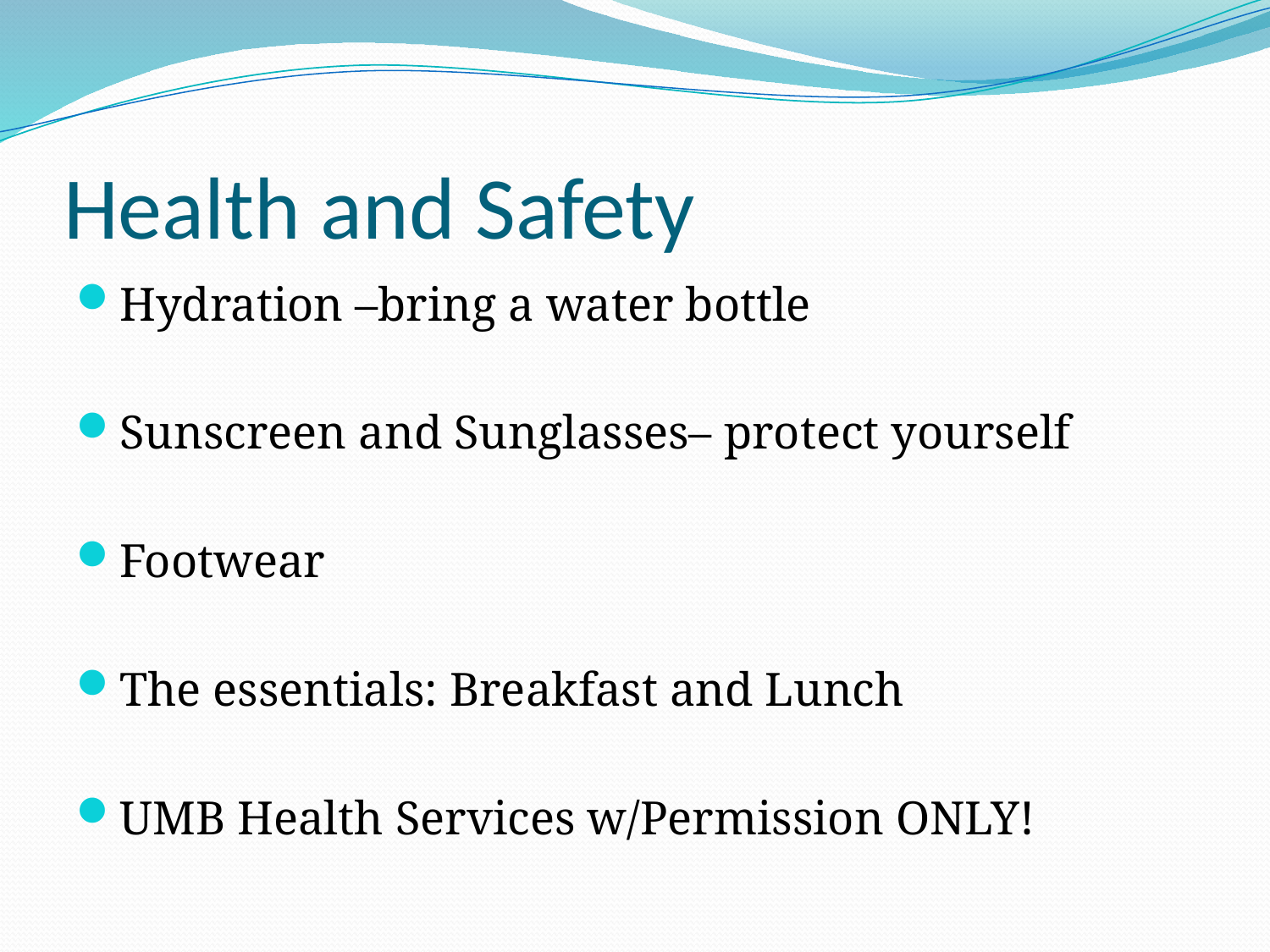

# Health and Safety
Hydration –bring a water bottle

Sunscreen and Sunglasses– protect yourself

Footwear

The essentials: Breakfast and Lunch

UMB Health Services w/Permission ONLY!